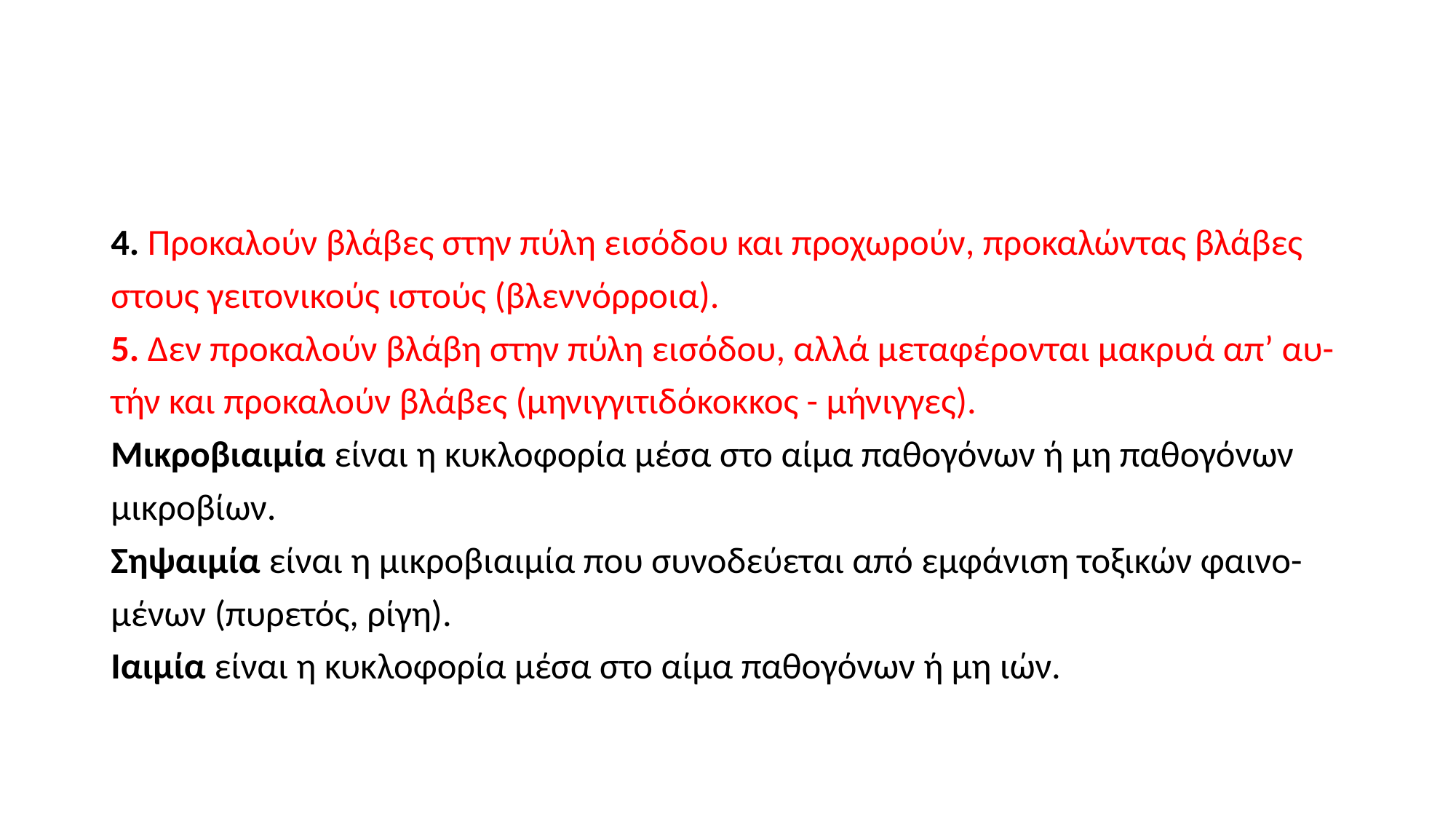

#
4. Προκαλούν βλάβες στην πύλη εισόδου και προχωρούν, προκαλώντας βλάβες
στους γειτονικούς ιστούς (βλεννόρροια).
5. Δεν προκαλούν βλάβη στην πύλη εισόδου, αλλά μεταφέρονται μακρυά απ’ αυ-
τήν και προκαλούν βλάβες (μηνιγγιτιδόκοκκος - μήνιγγες).
Μικροβιαιμία είναι η κυκλοφορία μέσα στο αίμα παθογόνων ή μη παθογόνων
μικροβίων.
Σηψαιμία είναι η μικροβιαιμία που συνοδεύεται από εμφάνιση τοξικών φαινο-
μένων (πυρετός, ρίγη).
Ιαιμία είναι η κυκλοφορία μέσα στο αίμα παθογόνων ή μη ιών.